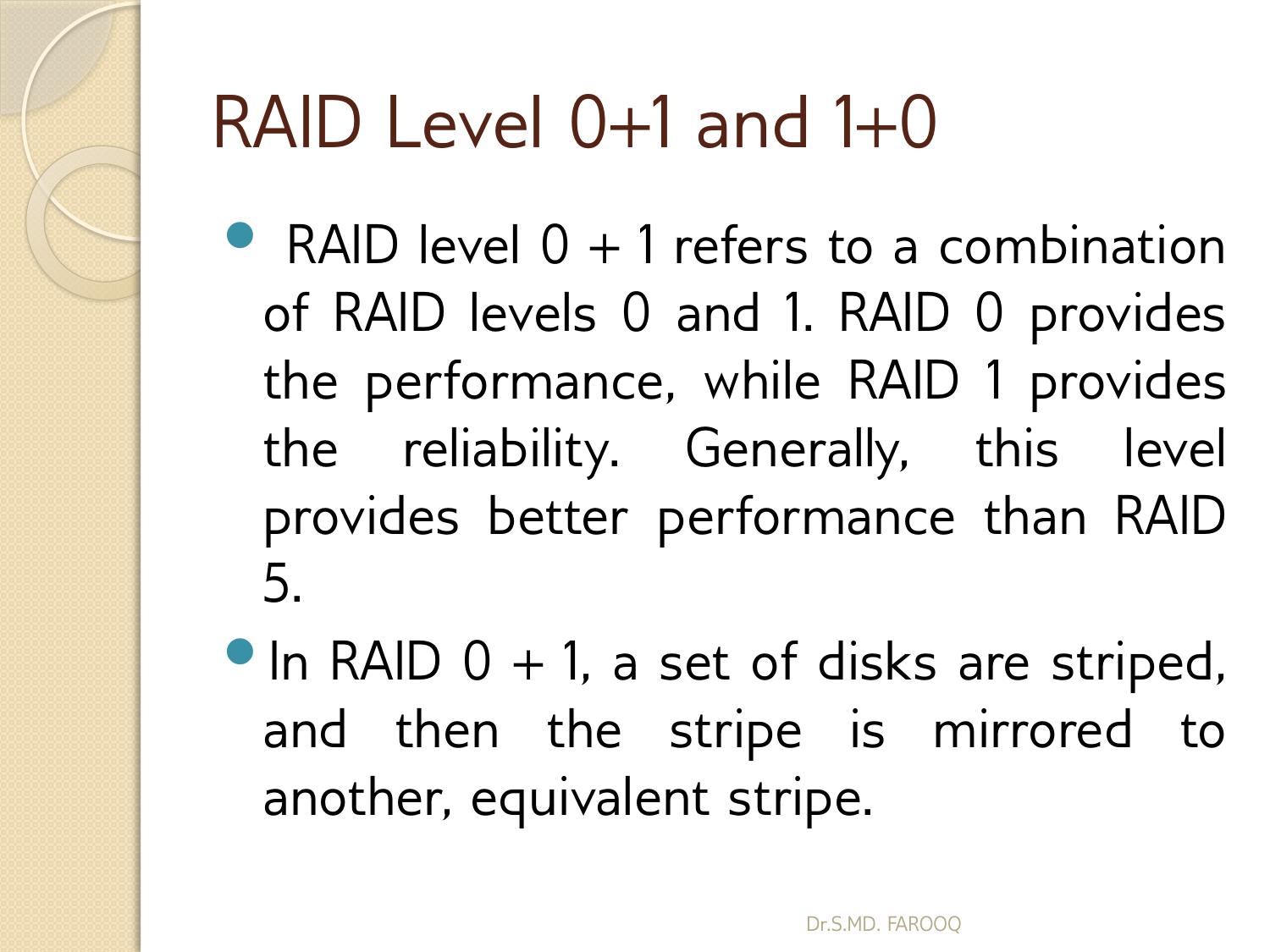

# RAID Level 0+1 and 1+0
 RAID level 0 + 1 refers to a combination of RAID levels 0 and 1. RAID 0 provides the performance, while RAID 1 provides the reliability. Generally, this level provides better performance than RAID 5.
In RAID 0 + 1, a set of disks are striped, and then the stripe is mirrored to another, equivalent stripe.
Dr.S.MD. FAROOQ